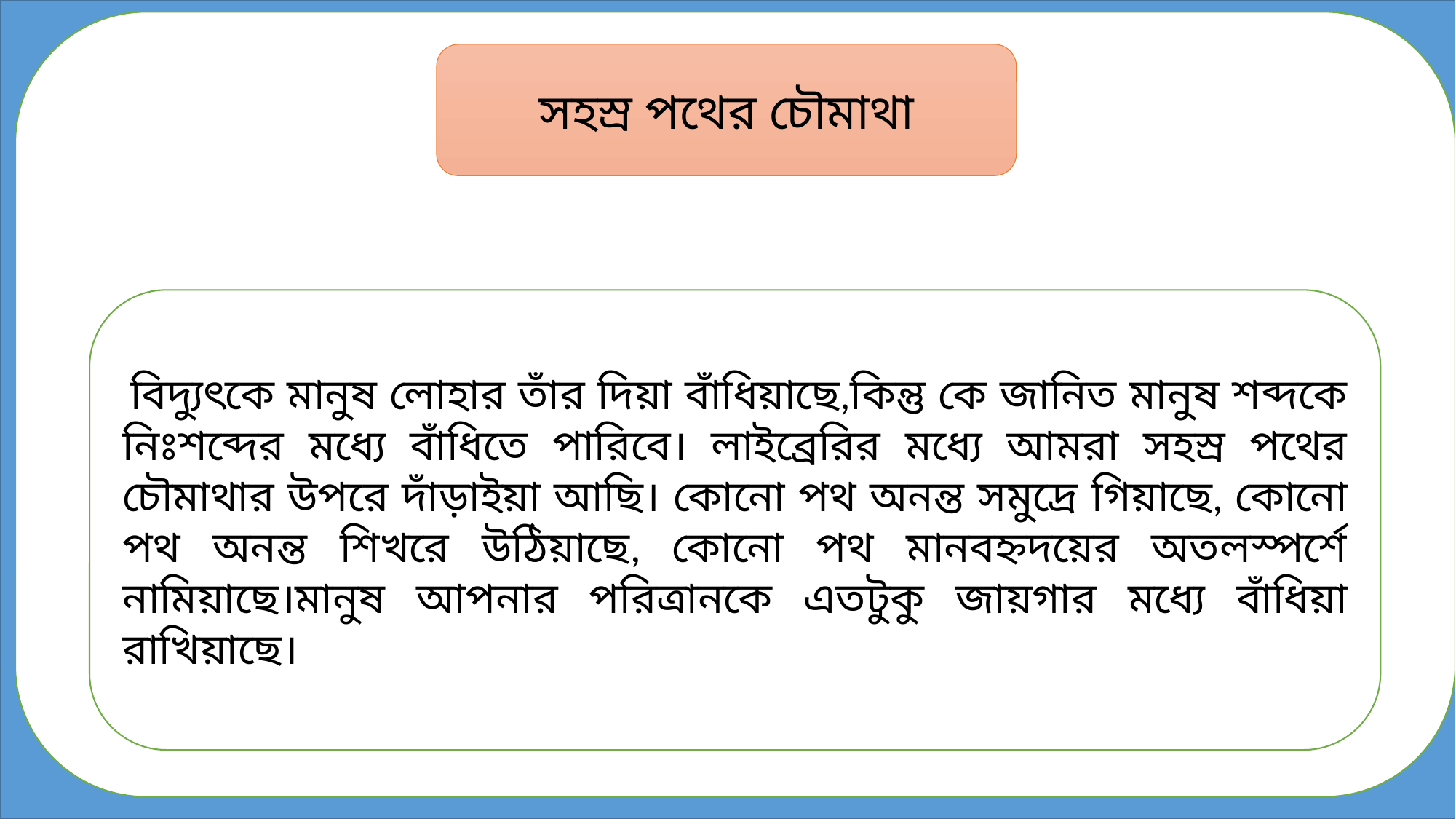

সহস্র পথের চৌমাথা
 বিদ্যুৎকে মানুষ লোহার তাঁর দিয়া বাঁধিয়াছে,কিন্তু কে জানিত মানুষ শব্দকে নিঃশব্দের মধ্যে বাঁধিতে পারিবে। লাইব্রেরির মধ্যে আমরা সহস্র পথের চৌমাথার উপরে দাঁড়াইয়া আছি। কোনো পথ অনন্ত সমুদ্রে গিয়াছে, কোনো পথ অনন্ত শিখরে উঠিয়াছে, কোনো পথ মানবহ্নদয়ের অতলস্পর্শে নামিয়াছে।মানুষ আপনার পরিত্রানকে এতটুকু জায়গার মধ্যে বাঁধিয়া রাখিয়াছে।